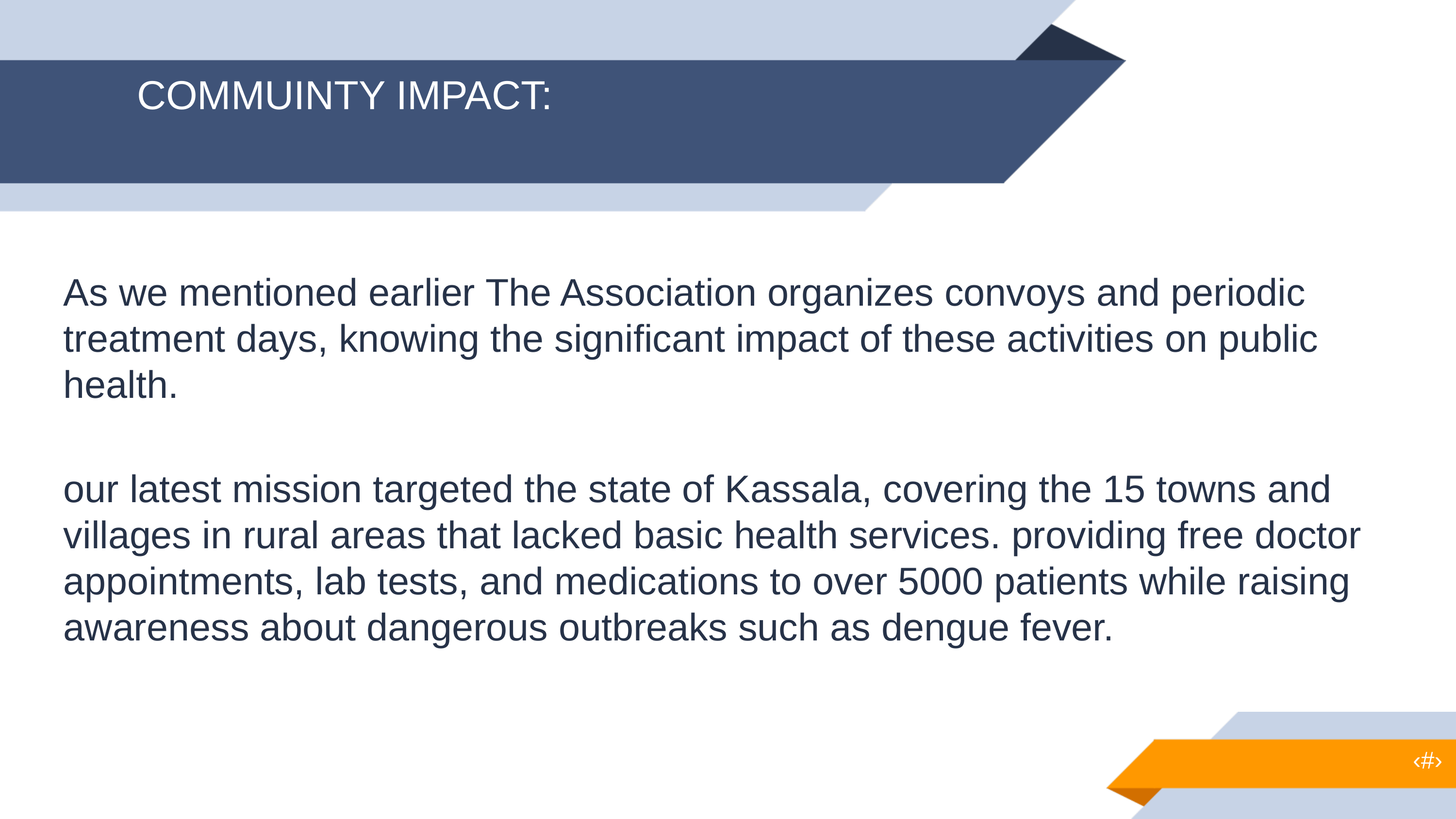

COMMUINTY IMPACT:
As we mentioned earlier The Association organizes convoys and periodic treatment days, knowing the significant impact of these activities on public health.

our latest mission targeted the state of Kassala, covering the 15 towns and villages in rural areas that lacked basic health services. providing free doctor appointments, lab tests, and medications to over 5000 patients while raising awareness about dangerous outbreaks such as dengue fever.

‹#›